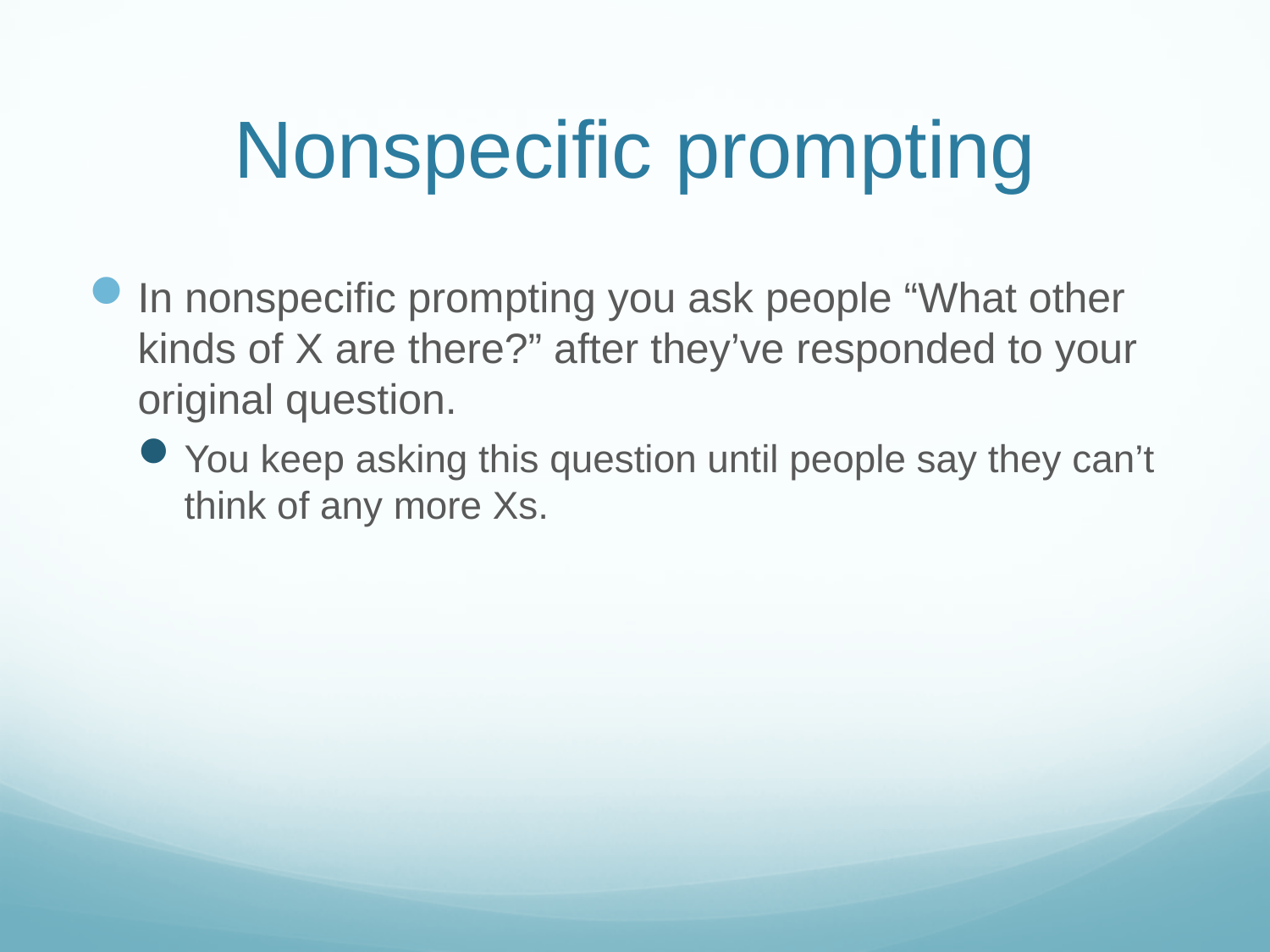

# Nonspecific prompting
In nonspecific prompting you ask people “What other kinds of X are there?” after they’ve responded to your original question.
You keep asking this question until people say they can’t think of any more Xs.